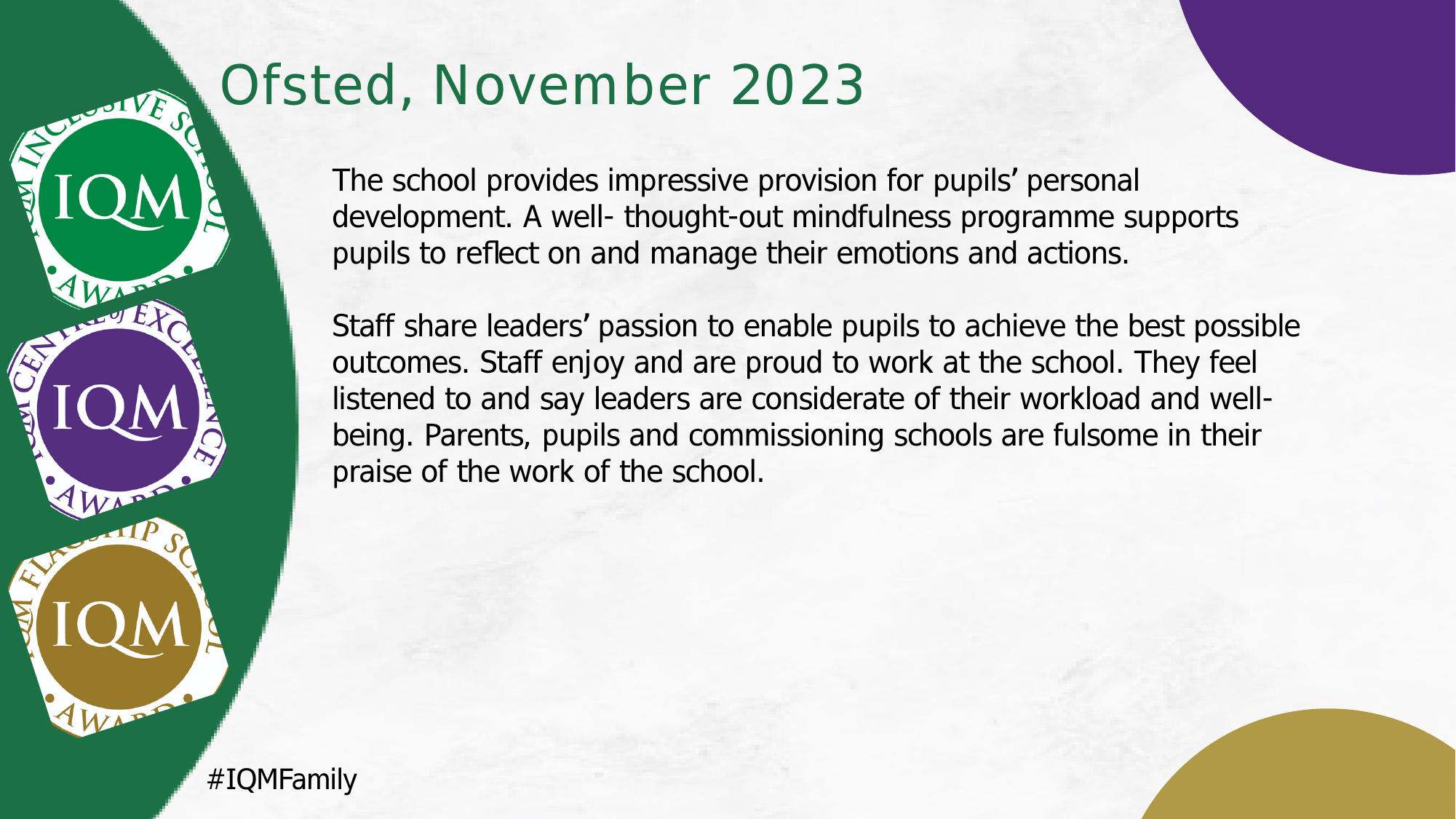

Ofsted, November 2023

The school provides impressive provision for pupils’ personal development. A well- thought-out mindfulness programme supports pupils to reflect on and manage their emotions and actions.

Staff share leaders’ passion to enable pupils to achieve the best possible outcomes. Staff enjoy and are proud to work at the school. They feel listened to and say leaders are considerate of their workload and well-being. Parents, pupils and commissioning schools are fulsome in their praise of the work of the school.

#IQMFamily